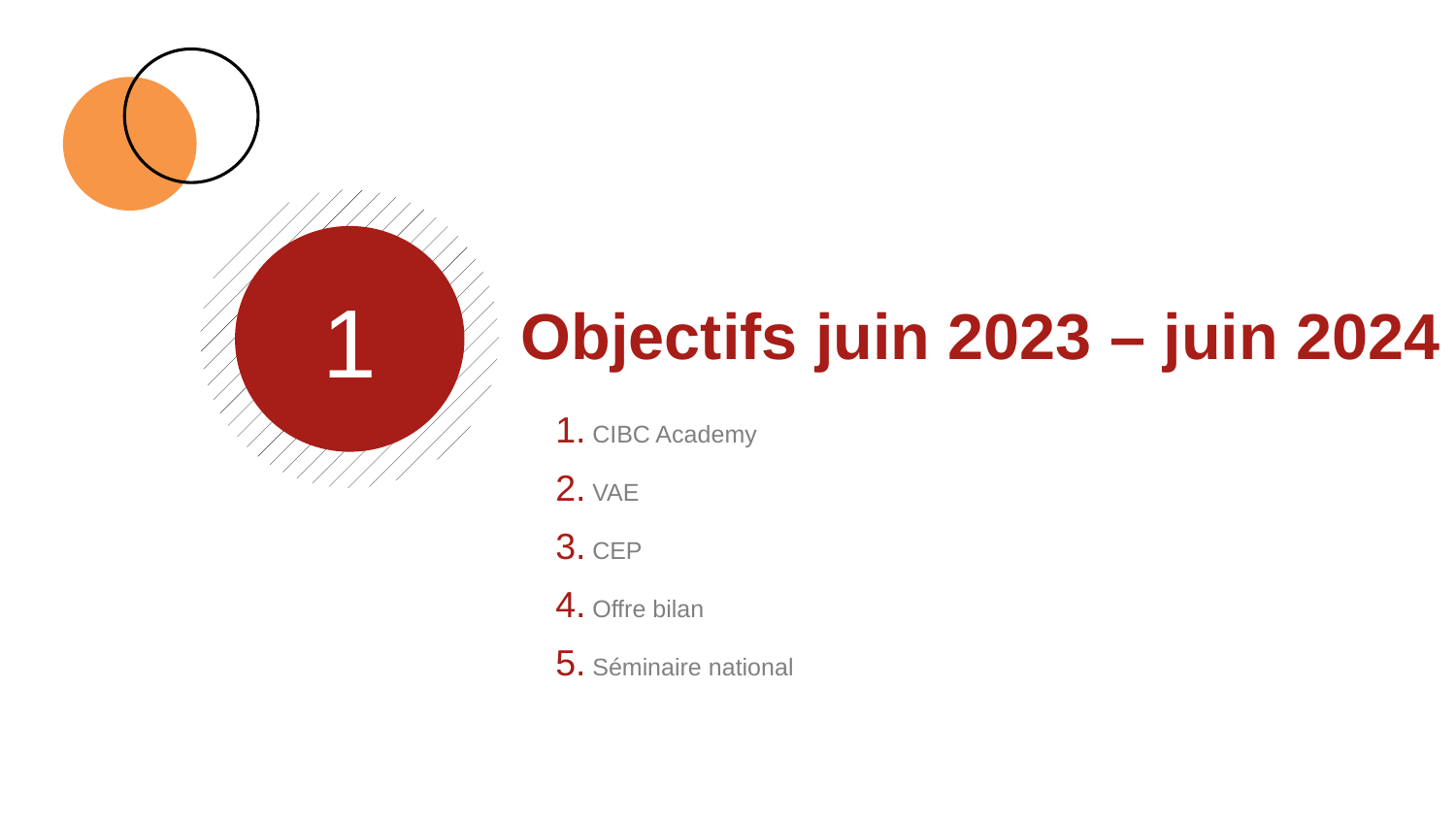

1
Objectifs juin 2023 – juin 2024
 CIBC Academy
 VAE
 CEP
 Offre bilan
 Séminaire national